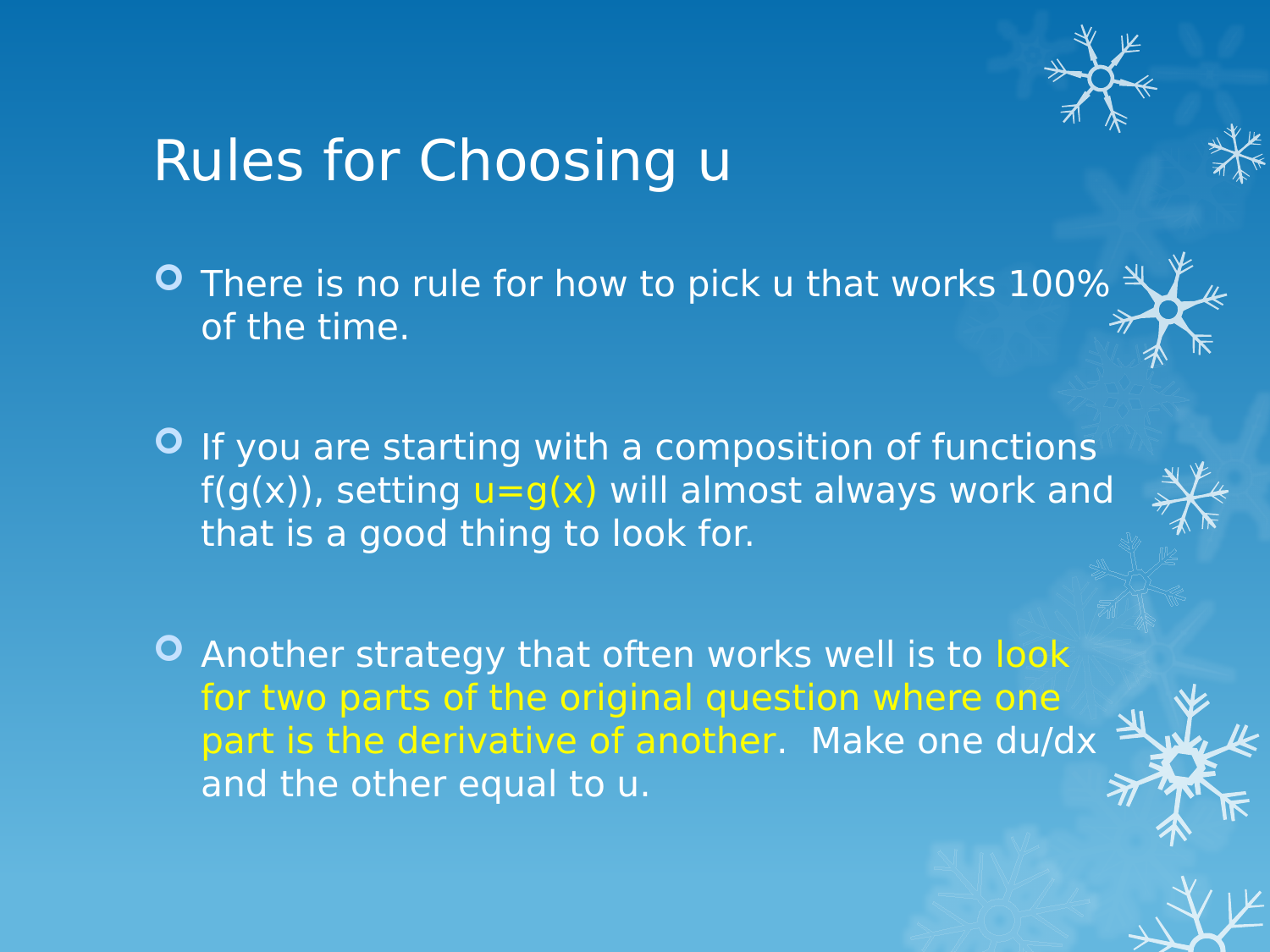

# Rules for Choosing u
There is no rule for how to pick u that works 100% of the time.

If you are starting with a composition of functions f(g(x)), setting u=g(x) will almost always work and that is a good thing to look for.

Another strategy that often works well is to look for two parts of the original question where one part is the derivative of another.  Make one du/dx and the other equal to u.